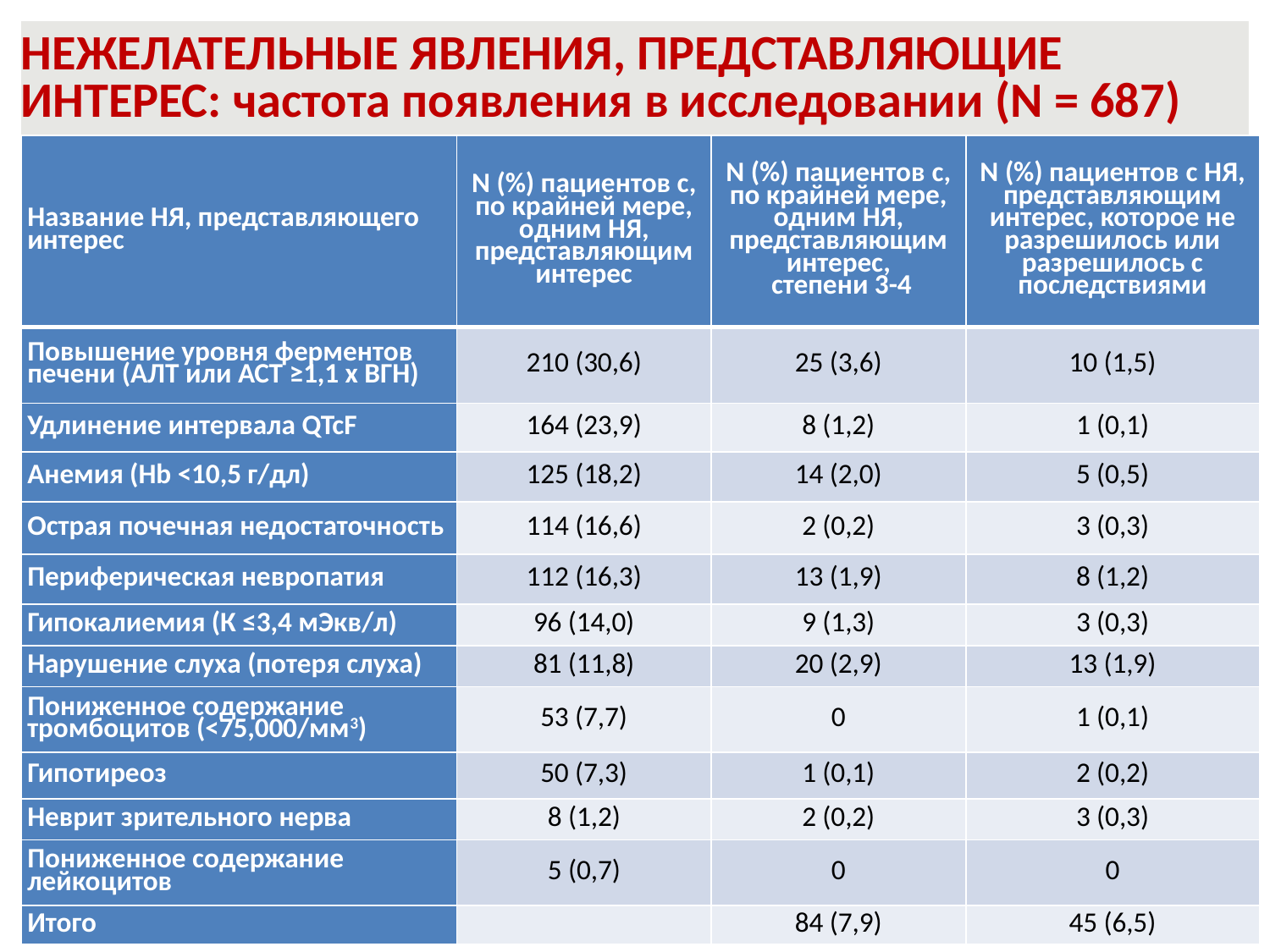

# НЕЖЕЛАТЕЛЬНЫЕ ЯВЛЕНИЯ, ПРЕДСТАВЛЯЮЩИЕ ИНТЕРЕС: частота появления в исследовании (N = 687)
| Название НЯ, представляющего интерес | N (%) пациентов с, по крайней мере, одним НЯ, представляющим интерес | N (%) пациентов с, по крайней мере, одним НЯ, представляющим интерес, степени 3-4 | N (%) пациентов с НЯ, представляющим интерес, которое не разрешилось или разрешилось с последствиями |
| --- | --- | --- | --- |
| Повышение уровня ферментов печени (АЛТ или АСТ ≥1,1 х ВГН) | 210 (30,6) | 25 (3,6) | 10 (1,5) |
| Удлинение интервала QTcF | 164 (23,9) | 8 (1,2) | 1 (0,1) |
| Анемия (Hb <10,5 г/дл) | 125 (18,2) | 14 (2,0) | 5 (0,5) |
| Острая почечная недостаточность | 114 (16,6) | 2 (0,2) | 3 (0,3) |
| Периферическая невропатия | 112 (16,3) | 13 (1,9) | 8 (1,2) |
| Гипокалиемия (К ≤3,4 мЭкв/л) | 96 (14,0) | 9 (1,3) | 3 (0,3) |
| Нарушение слуха (потеря слуха) | 81 (11,8) | 20 (2,9) | 13 (1,9) |
| Пониженное содержание тромбоцитов (<75,000/мм3) | 53 (7,7) | 0 | 1 (0,1) |
| Гипотиреоз | 50 (7,3) | 1 (0,1) | 2 (0,2) |
| Неврит зрительного нерва | 8 (1,2) | 2 (0,2) | 3 (0,3) |
| Пониженное содержание лейкоцитов | 5 (0,7) | 0 | 0 |
| Итого |  | 84 (7,9) | 45 (6,5) |